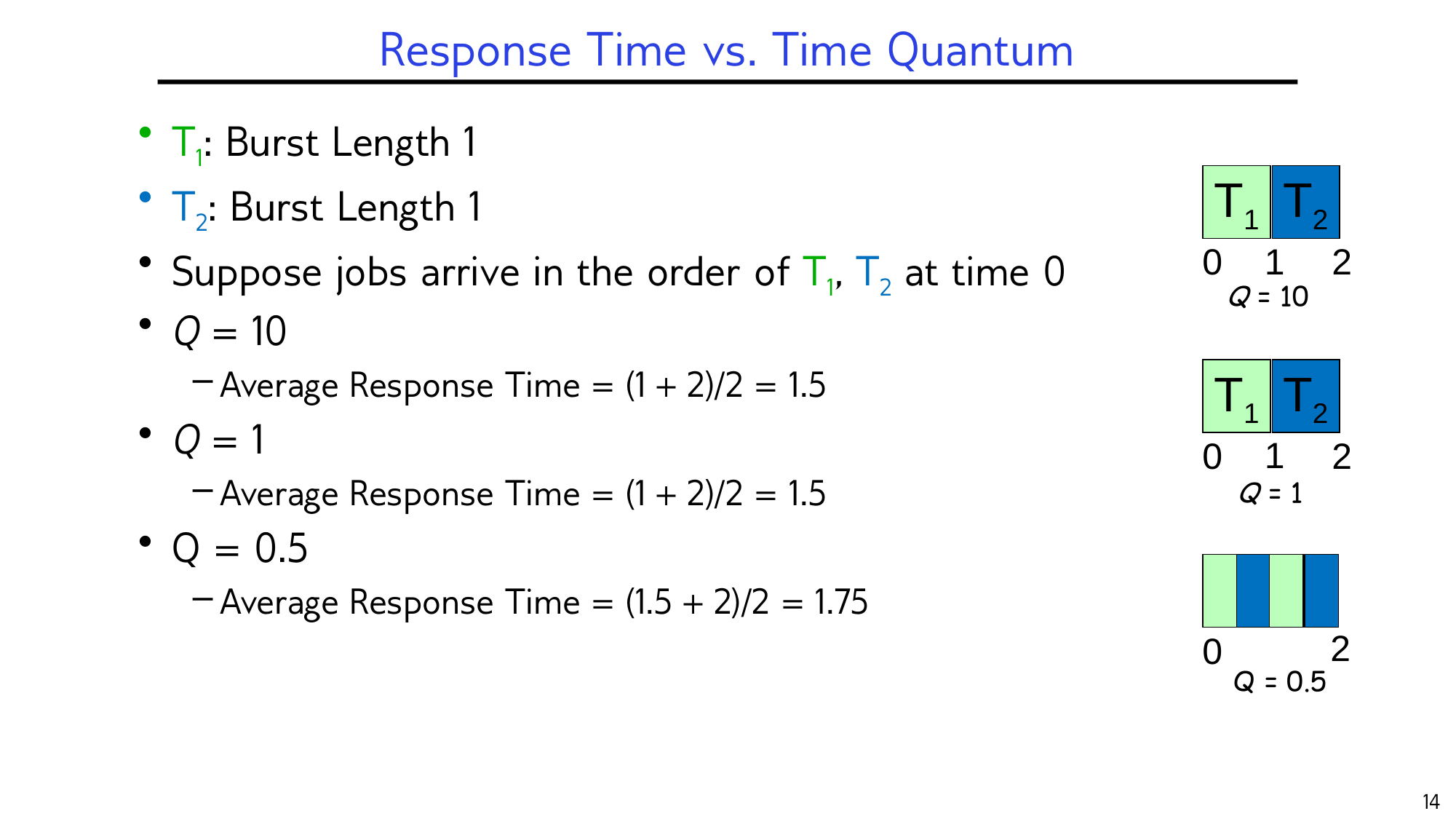

# Response Time vs. Time Quantum
T1: Burst Length 1
T2: Burst Length 1
Suppose jobs arrive in the order of T1, T2 at time 0
Q = 10
Average Response Time = (1 + 2)/2 = 1.5
Q = 1
Average Response Time = (1 + 2)/2 = 1.5
Q = 0.5
Average Response Time = (1.5 + 2)/2 = 1.75

T1
T2
1
0
2
Q = 10
T1
T2
1
0
2
Q = 1

2
0

Q = 0.5